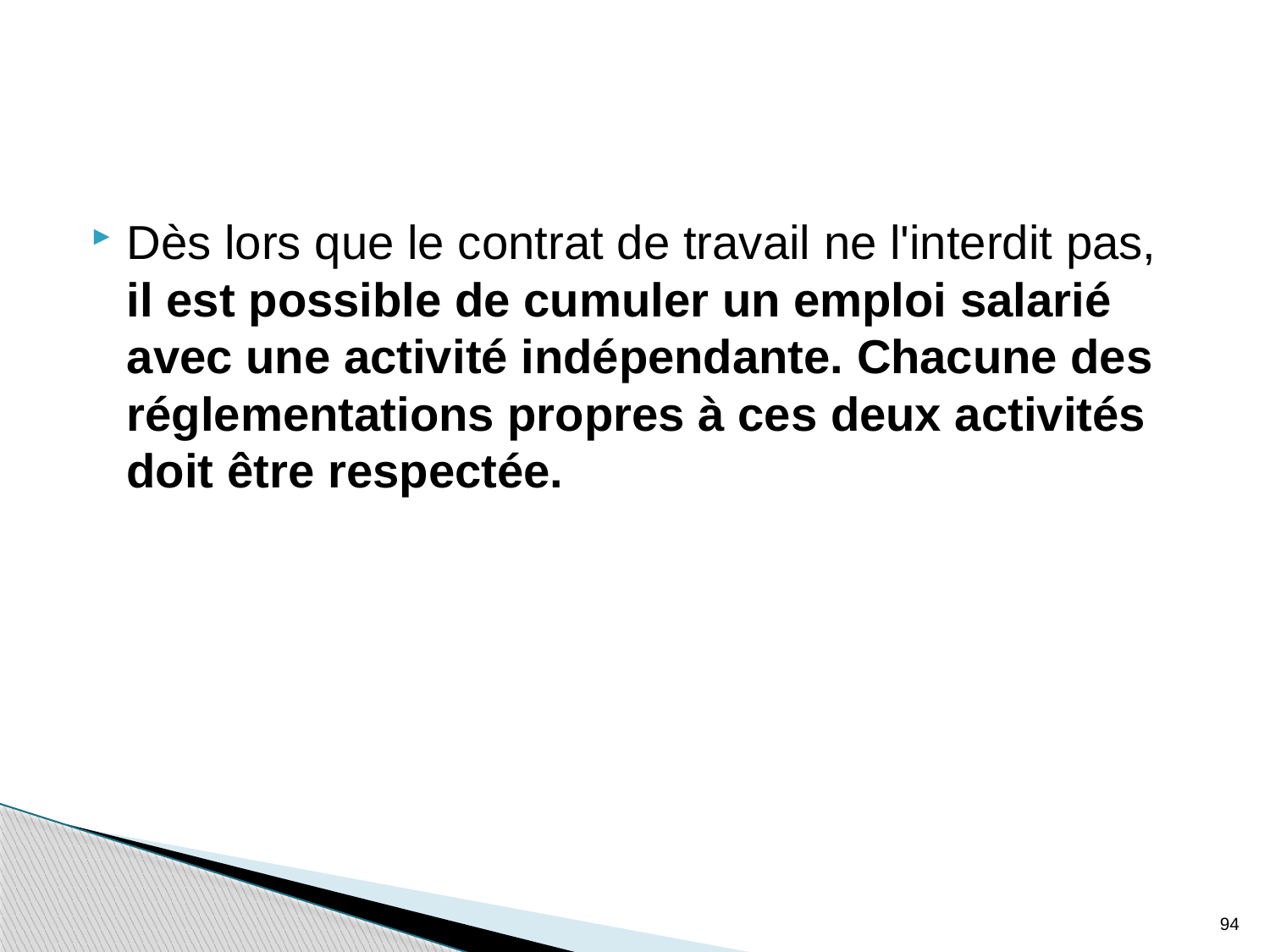

#
Dès lors que le contrat de travail ne l'interdit pas, il est possible de cumuler un emploi salarié avec une activité indépendante. Chacune des réglementations propres à ces deux activités doit être respectée.
94